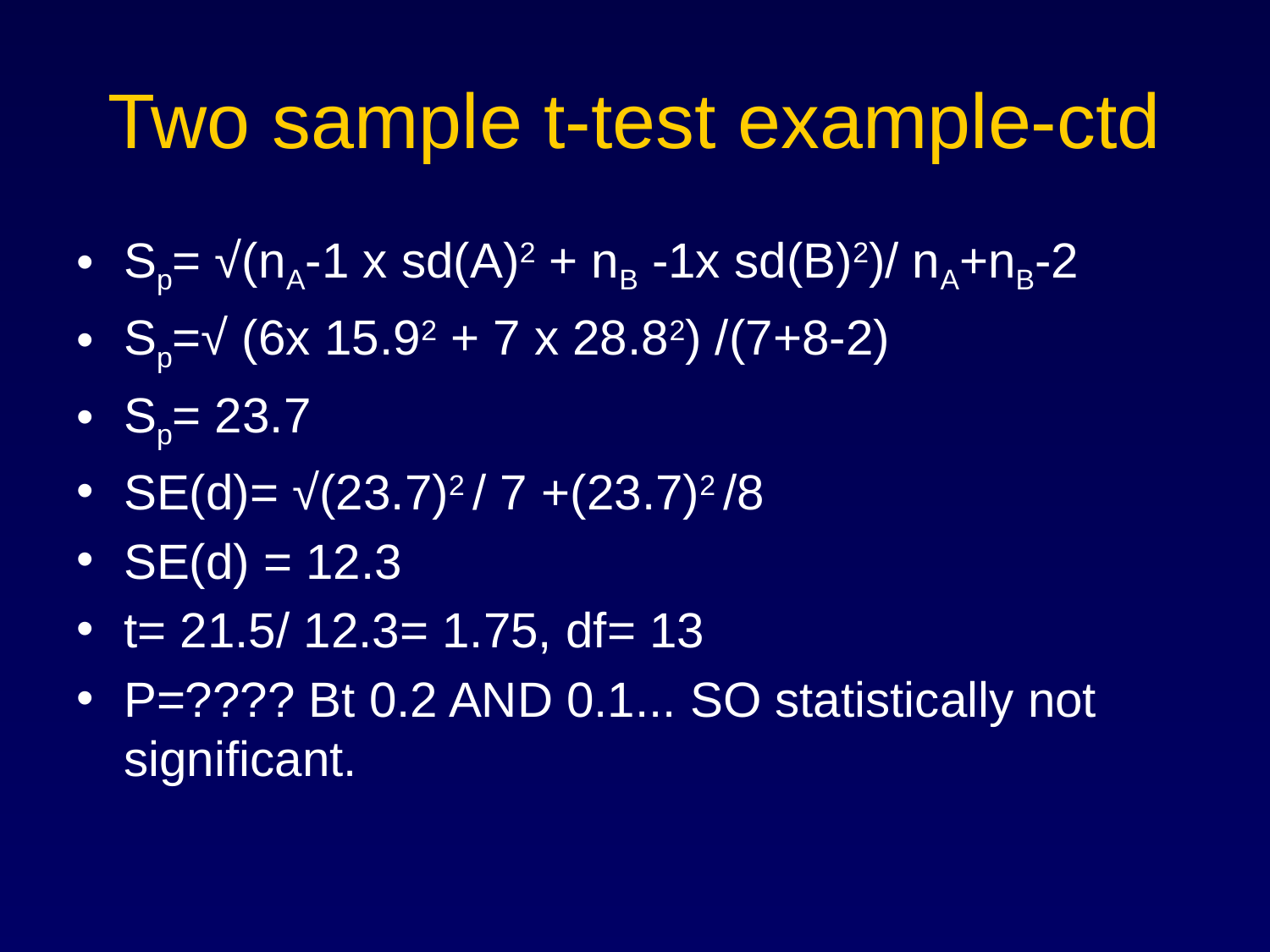

# Two sample t-test example-ctd
Sp= √(nA-1 x sd(A)2 + nB -1x sd(B)2)/ nA+nB-2
Sp=√ (6x 15.92 + 7 x 28.82) /(7+8-2)
Sp= 23.7
SE(d)= √(23.7)2 / 7 +(23.7)2 /8
SE(d) = 12.3
t= 21.5/ 12.3= 1.75, df= 13
P=???? Bt 0.2 AND 0.1... SO statistically not significant.